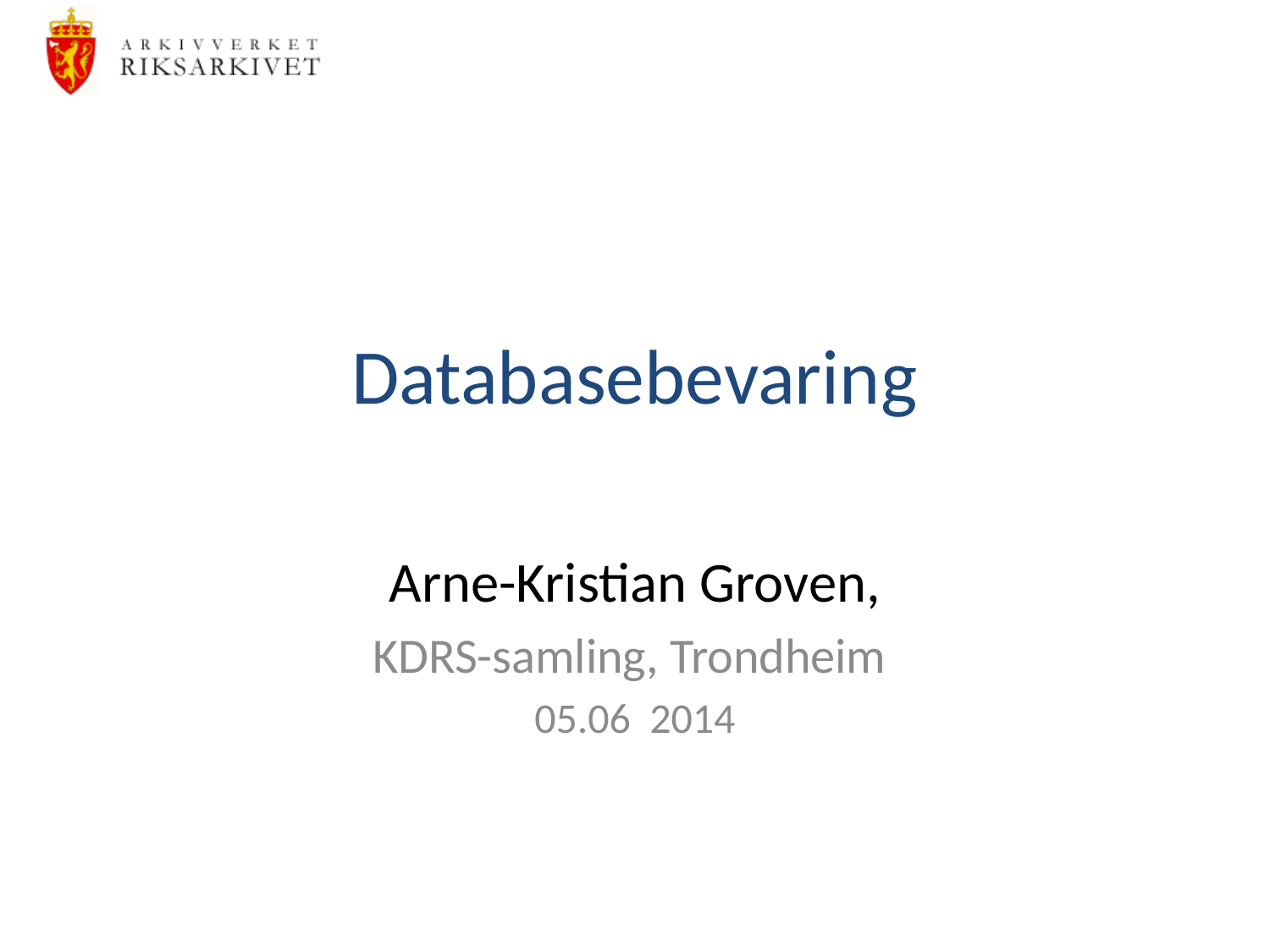

# Databasebevaring
Arne-Kristian Groven,
KDRS-samling, Trondheim
05.06  2014